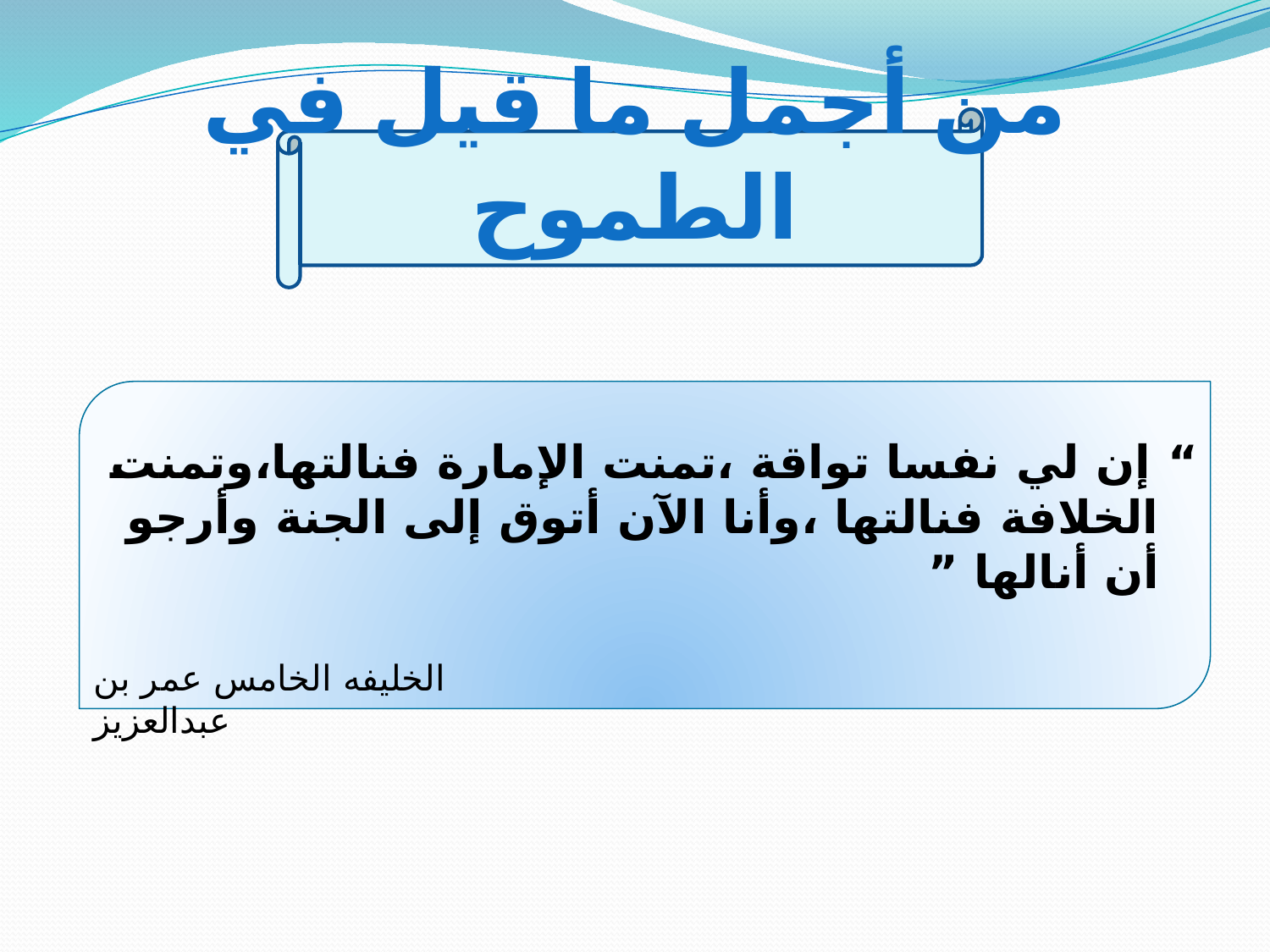

# من أجمل ما قيل في الطموح

“ إن لي نفسا تواقة ،تمنت الإمارة فنالتها،وتمنت الخلافة فنالتها ،وأنا الآن أتوق إلى الجنة وأرجو أن أنالها ”
الخليفه الخامس عمر بن عبدالعزيز